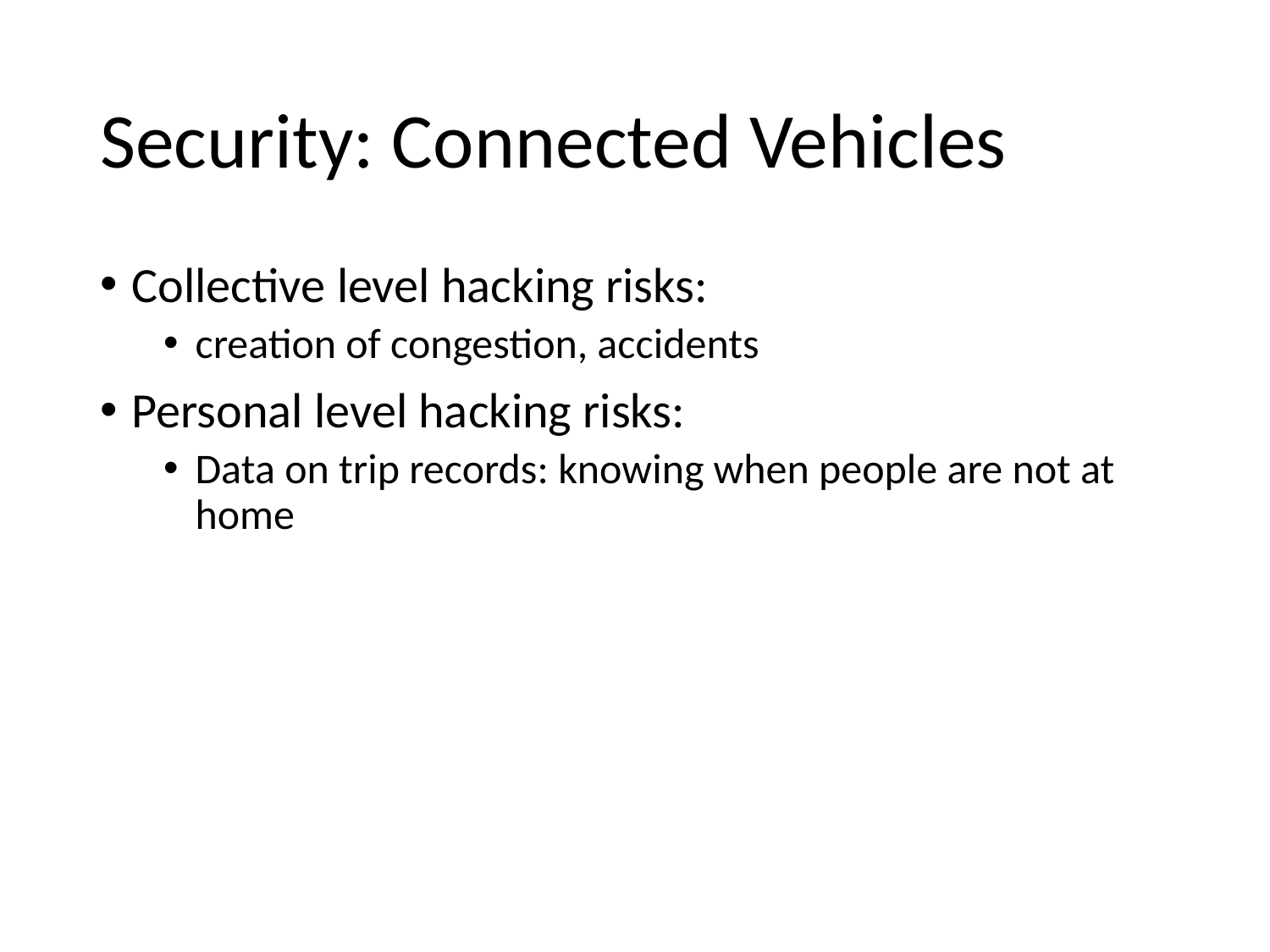

# Security: Connected Vehicles
Collective level hacking risks:
creation of congestion, accidents
Personal level hacking risks:
Data on trip records: knowing when people are not at home